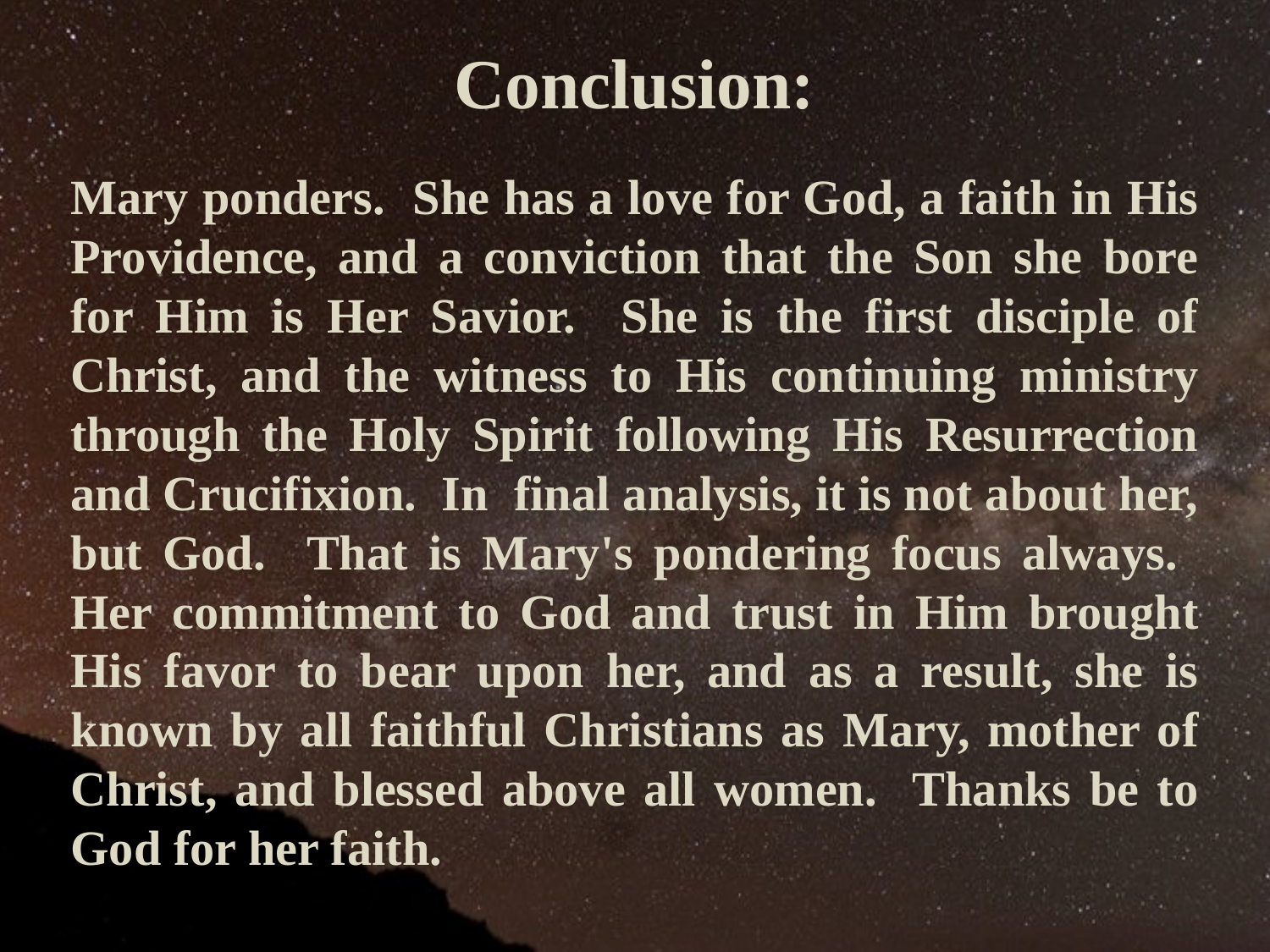

Conclusion:
Mary ponders.  She has a love for God, a faith in His Providence, and a conviction that the Son she bore for Him is Her Savior.  She is the first disciple of Christ, and the witness to His continuing ministry through the Holy Spirit following His Resurrection and Crucifixion.  In  final analysis, it is not about her, but God.  That is Mary's pondering focus always.  Her commitment to God and trust in Him brought His favor to bear upon her, and as a result, she is known by all faithful Christians as Mary, mother of Christ, and blessed above all women.  Thanks be to God for her faith.